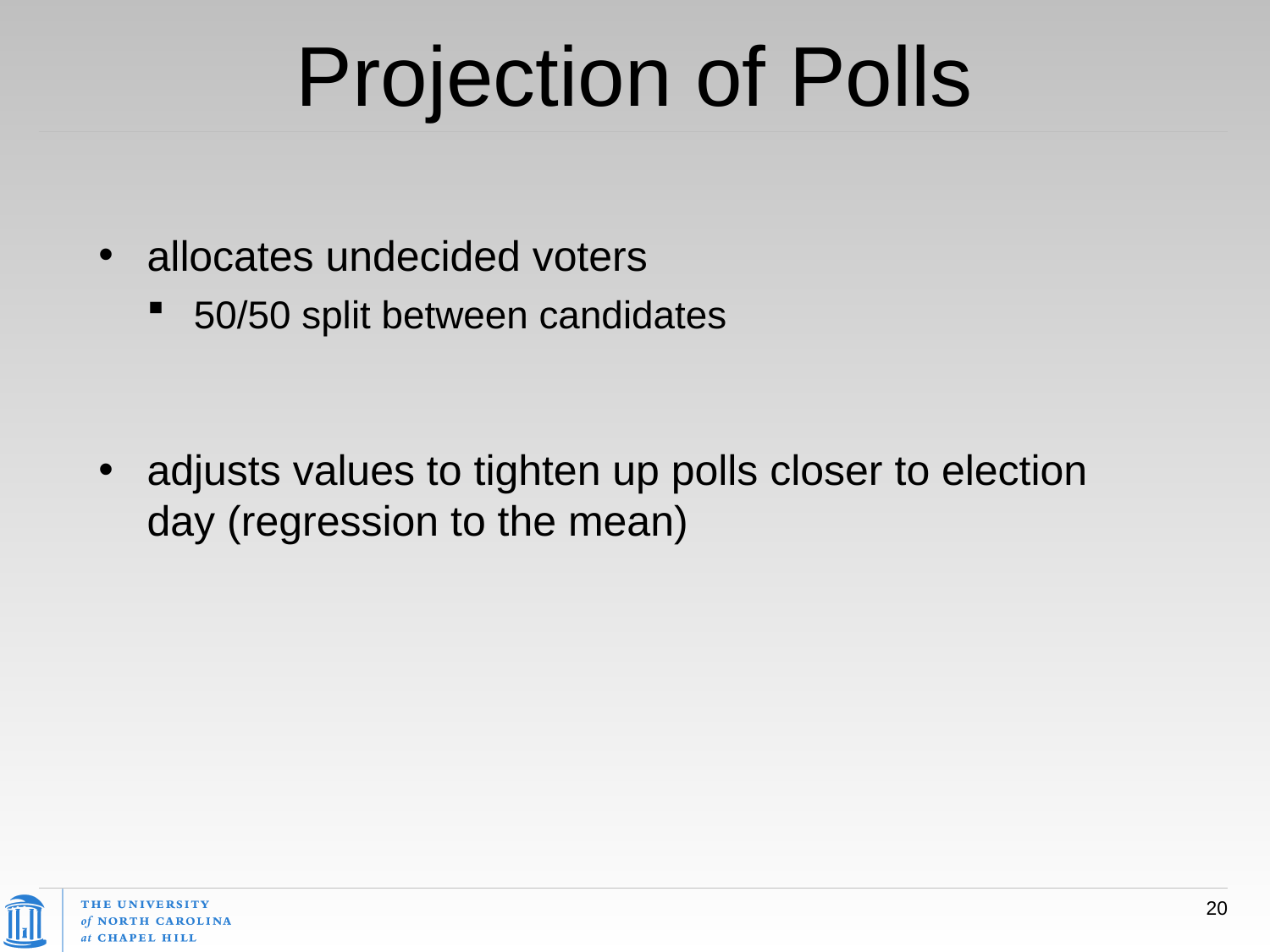

# Projection of Polls
allocates undecided voters
50/50 split between candidates

adjusts values to tighten up polls closer to election day (regression to the mean)

20